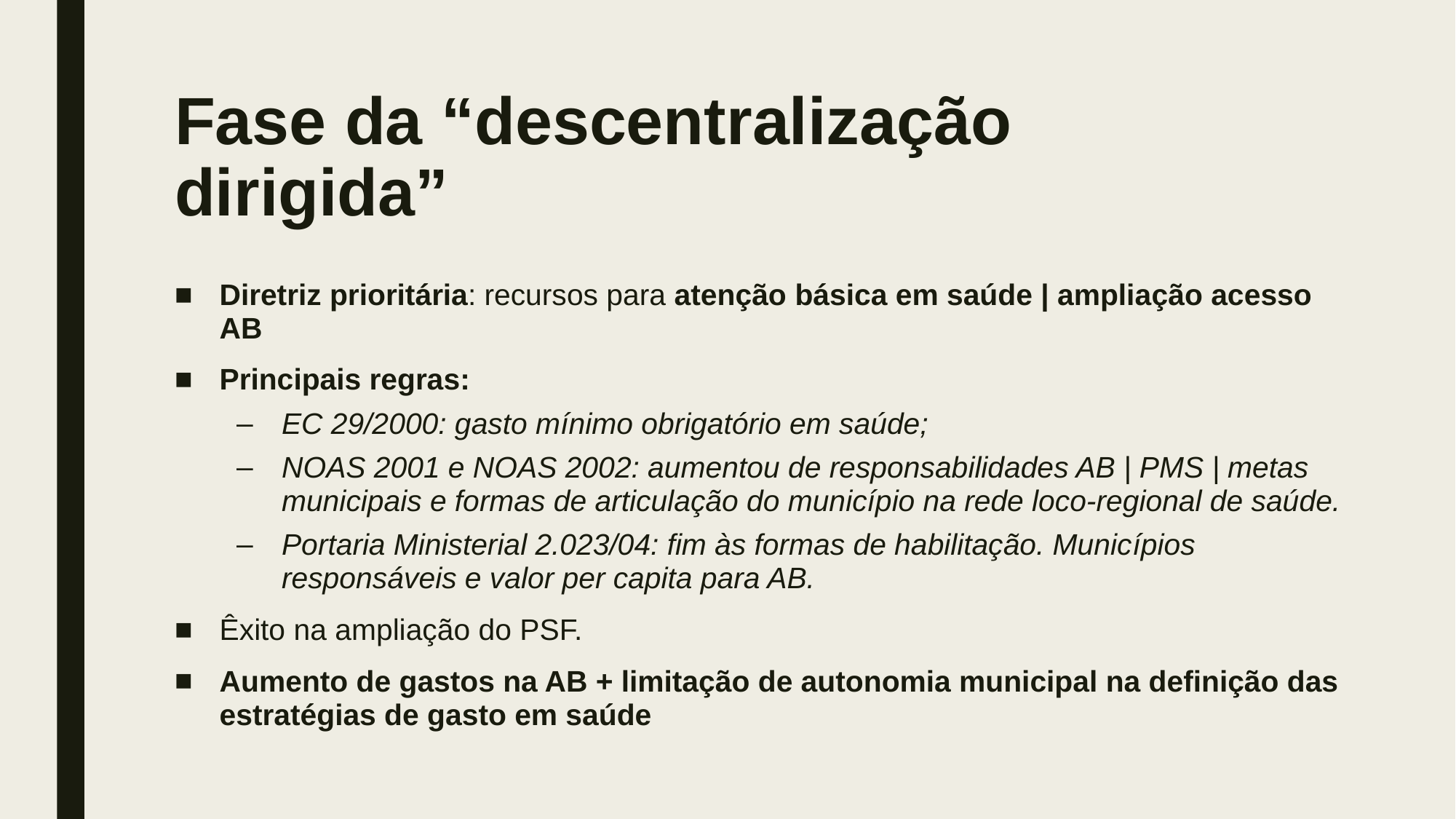

# Fase da “descentralização dirigida”
Diretriz prioritária: recursos para atenção básica em saúde | ampliação acesso AB
Principais regras:
EC 29/2000: gasto mínimo obrigatório em saúde;
NOAS 2001 e NOAS 2002: aumentou de responsabilidades AB | PMS | metas municipais e formas de articulação do município na rede loco-regional de saúde.
Portaria Ministerial 2.023/04: fim às formas de habilitação. Municípios responsáveis e valor per capita para AB.
Êxito na ampliação do PSF.
Aumento de gastos na AB + limitação de autonomia municipal na definição das estratégias de gasto em saúde